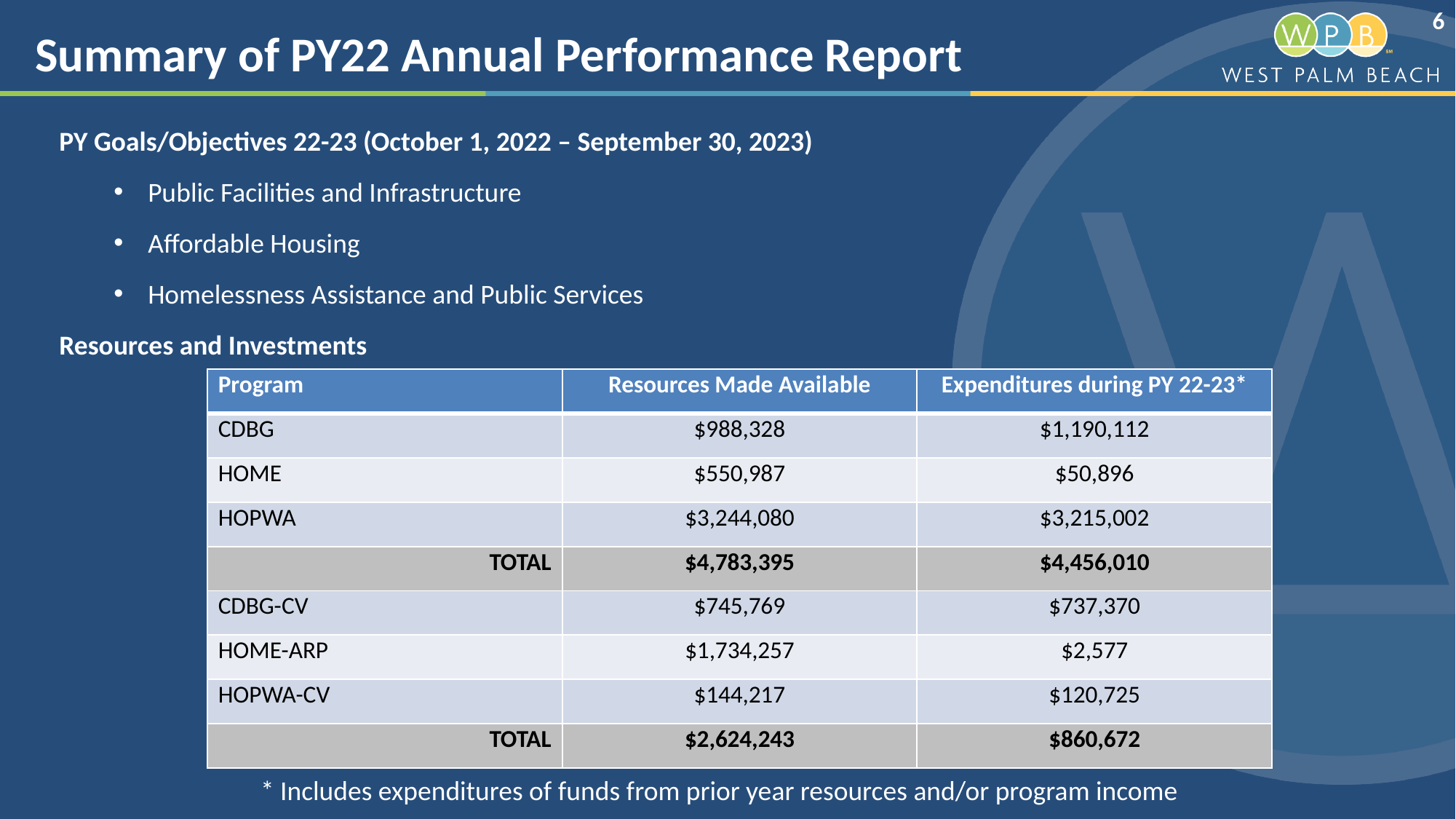

# Summary of PY22 Annual Performance Report
PY Goals/Objectives 22-23 (October 1, 2022 – September 30, 2023)
Public Facilities and Infrastructure
Affordable Housing
Homelessness Assistance and Public Services
Resources and Investments

| Program | Resources Made Available | Expenditures during PY 22-23\* |
| --- | --- | --- |
| CDBG | $988,328 | $1,190,112 |
| HOME | $550,987 | $50,896 |
| HOPWA | $3,244,080 | $3,215,002 |
| TOTAL | $4,783,395 | $4,456,010 |
| CDBG-CV | $745,769 | $737,370 |
| HOME-ARP | $1,734,257 | $2,577 |
| HOPWA-CV | $144,217 | $120,725 |
| TOTAL | $2,624,243 | $860,672 |
* Includes expenditures of funds from prior year resources and/or program income